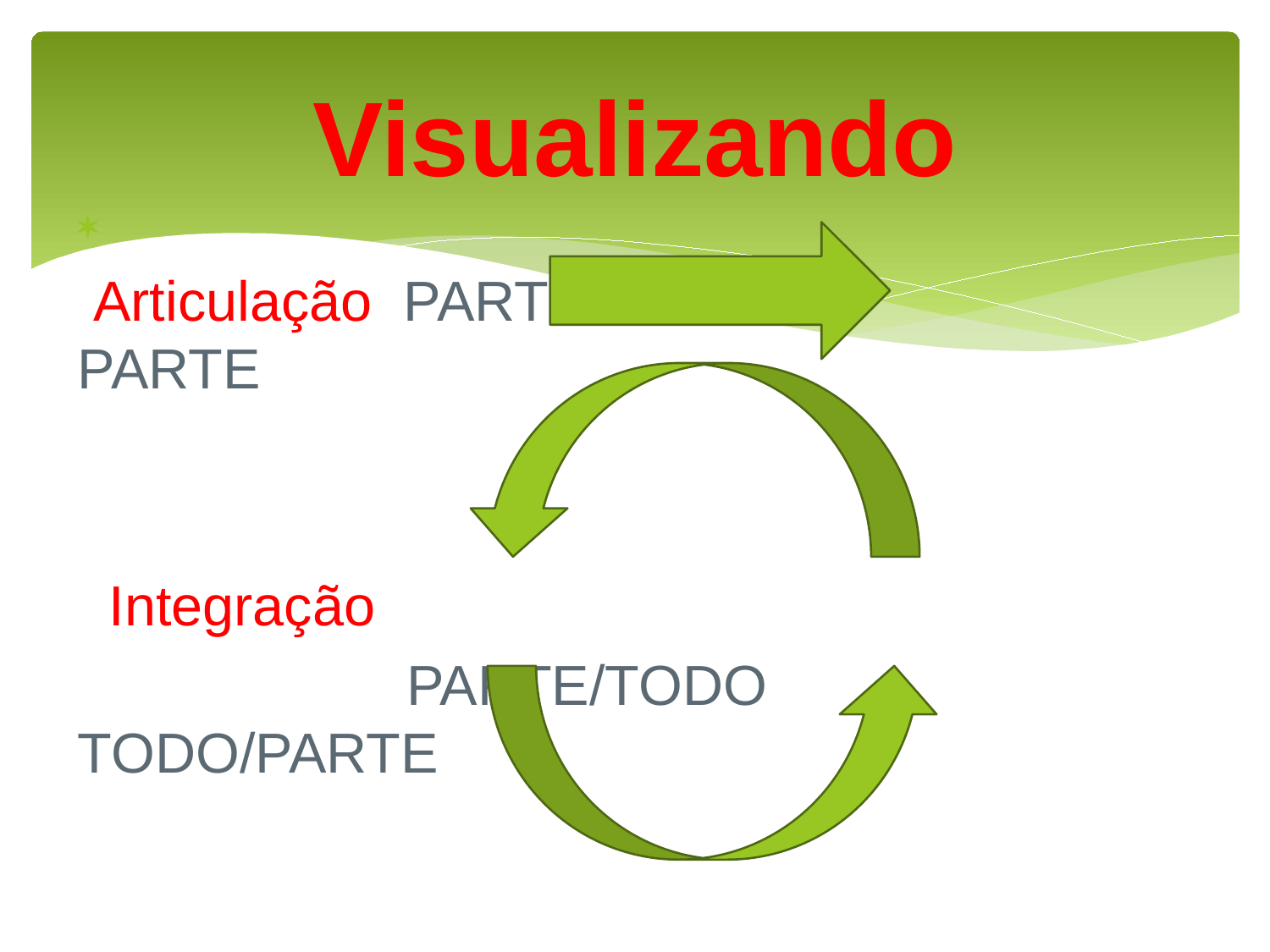

# Visualizando

 Articulação  PARTE                              PARTE

  Integração
                     PARTE/TODO          TODO/PARTE